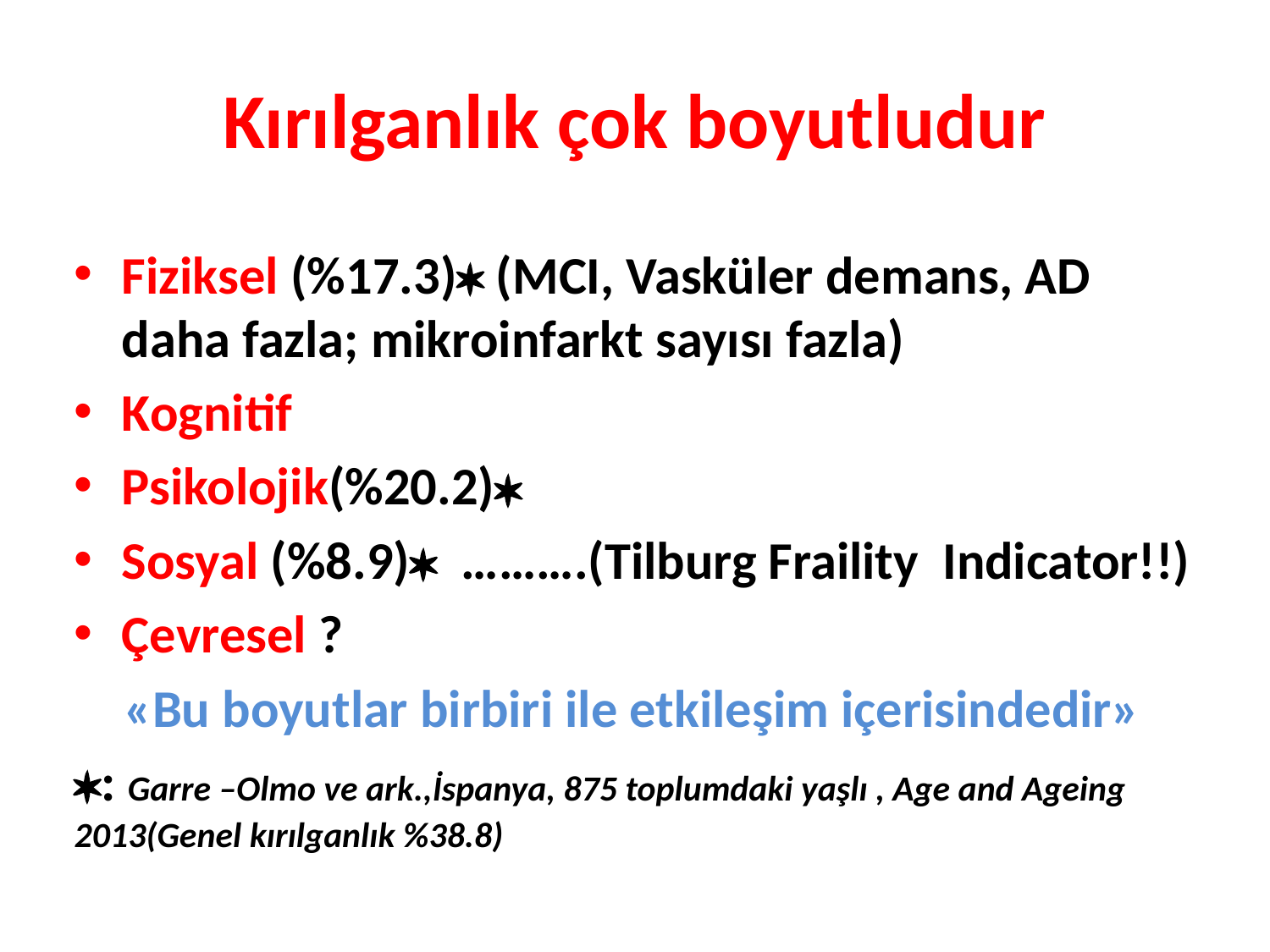

# Kırılganlık çok boyutludur

Fiziksel (%17.3)∗ (MCI, Vasküler demans, AD  daha fazla; mikroinfarkt sayısı fazla)
Kognitif
Psikolojik(%20.2)∗
Sosyal (%8.9)∗  ……….(Tilburg Fraility  Indicator!!)
Çevresel ?
«Bu boyutlar birbiri ile etkileşim içerisindedir»
∗: Garre –Olmo ve ark.,İspanya, 875 toplumdaki yaşlı , Age and Ageing 2013(Genel kırılganlık %38.8)